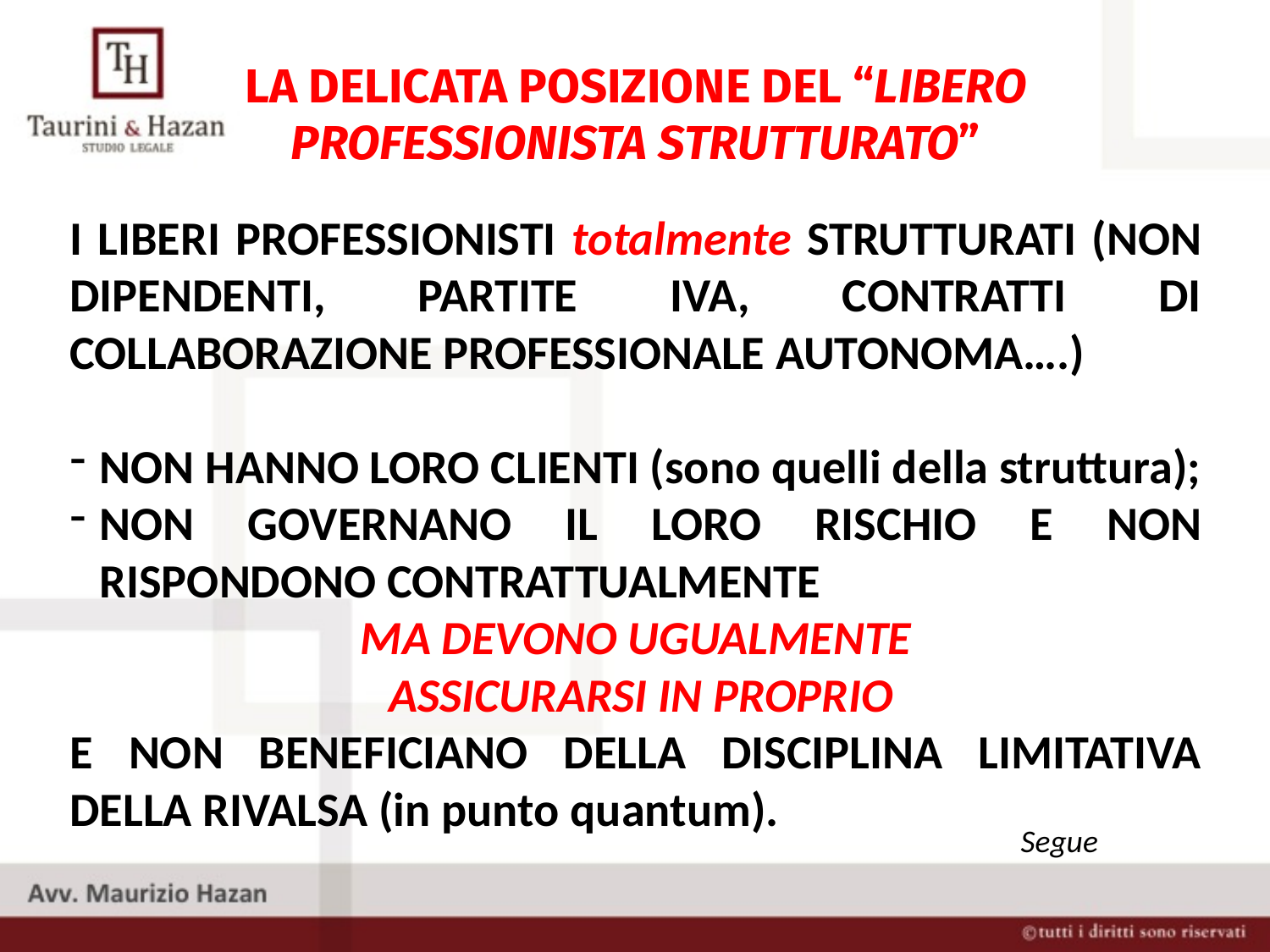

LA DELICATA POSIZIONE DEL “LIBERO PROFESSIONISTA STRUTTURATO”

I LIBERI PROFESSIONISTI totalmente STRUTTURATI (NON DIPENDENTI, PARTITE IVA, CONTRATTI DI COLLABORAZIONE PROFESSIONALE AUTONOMA….)

NON HANNO LORO CLIENTI (sono quelli della struttura);
NON GOVERNANO IL LORO RISCHIO E NON RISPONDONO CONTRATTUALMENTE
MA DEVONO UGUALMENTE
 ASSICURARSI IN PROPRIO
E NON BENEFICIANO DELLA DISCIPLINA LIMITATIVA DELLA RIVALSA (in punto quantum).

   Segue